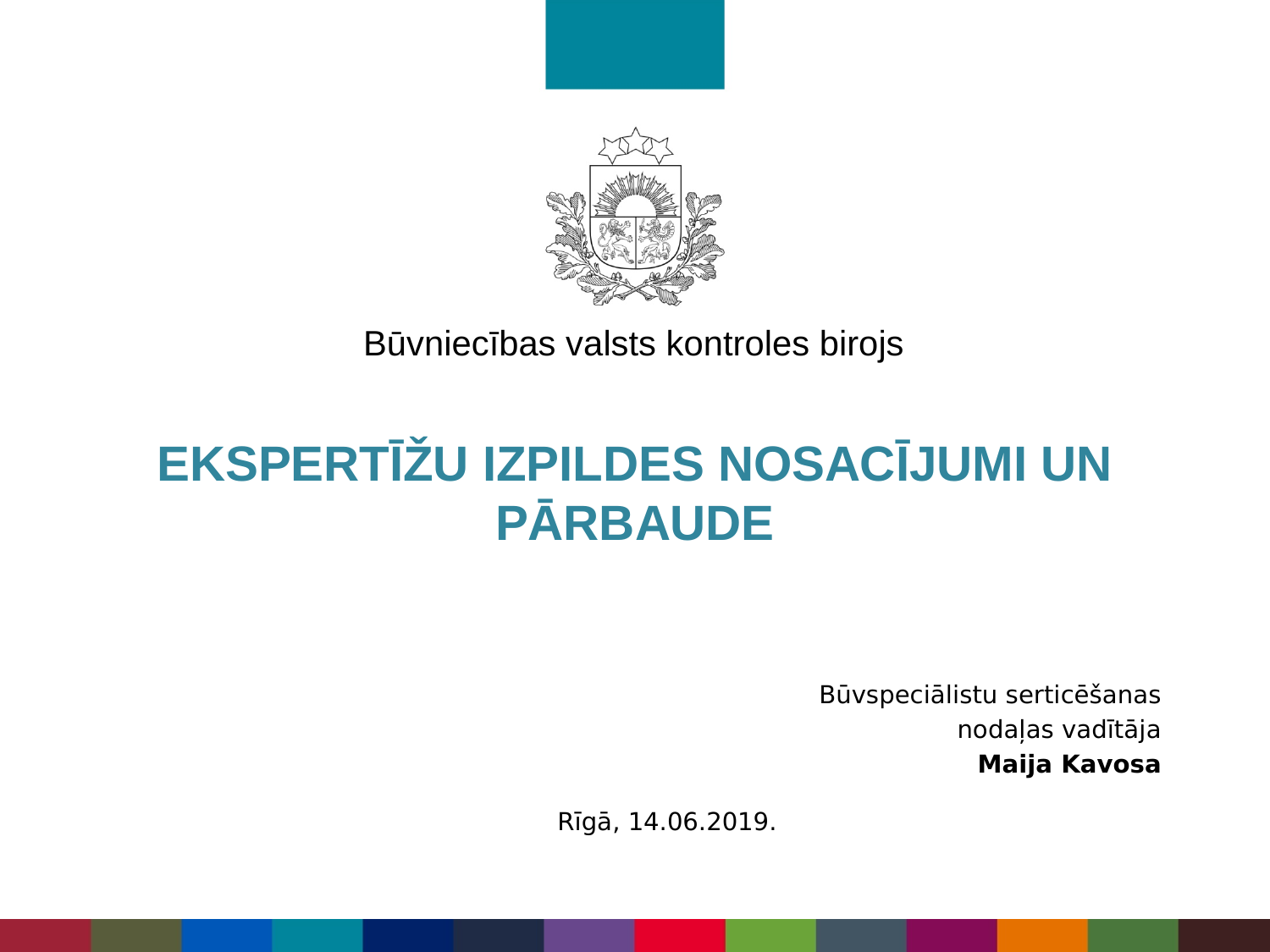

# EKSPERTĪŽU IZPILDES NOSACĪJUMI UN PĀRBAUDE
Būvspeciālistu serticēšanas
nodaļas vadītāja
Maija Kavosa
Rīgā, 14.06.2019.